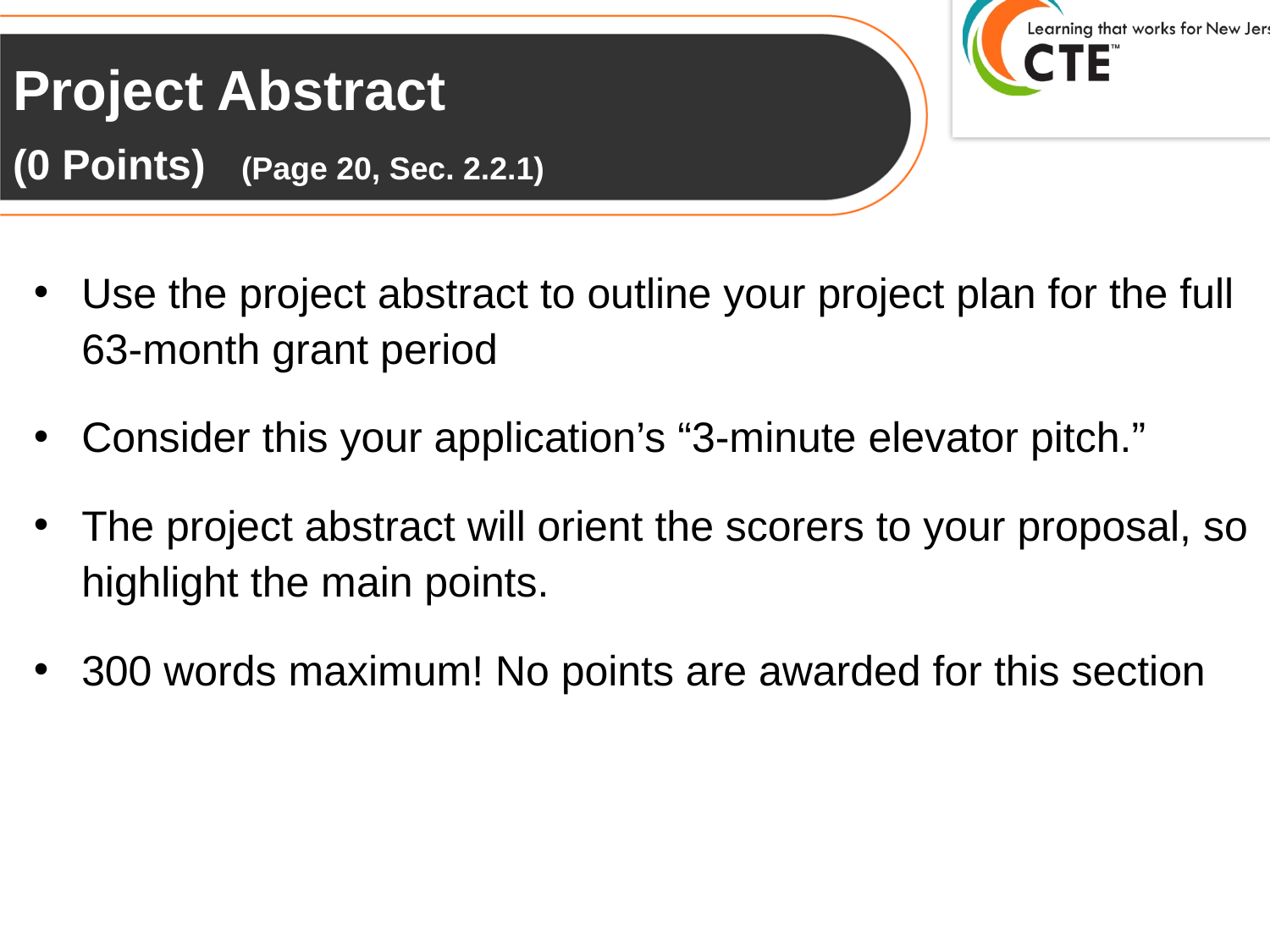

# Project Abstract (0 Points)   (Page 20, Sec. 2.2.1)
Use the project abstract to outline your project plan for the full 63-month grant period
Consider this your application’s “3-minute elevator pitch.”
The project abstract will orient the scorers to your proposal, so highlight the main points.
300 words maximum! No points are awarded for this section